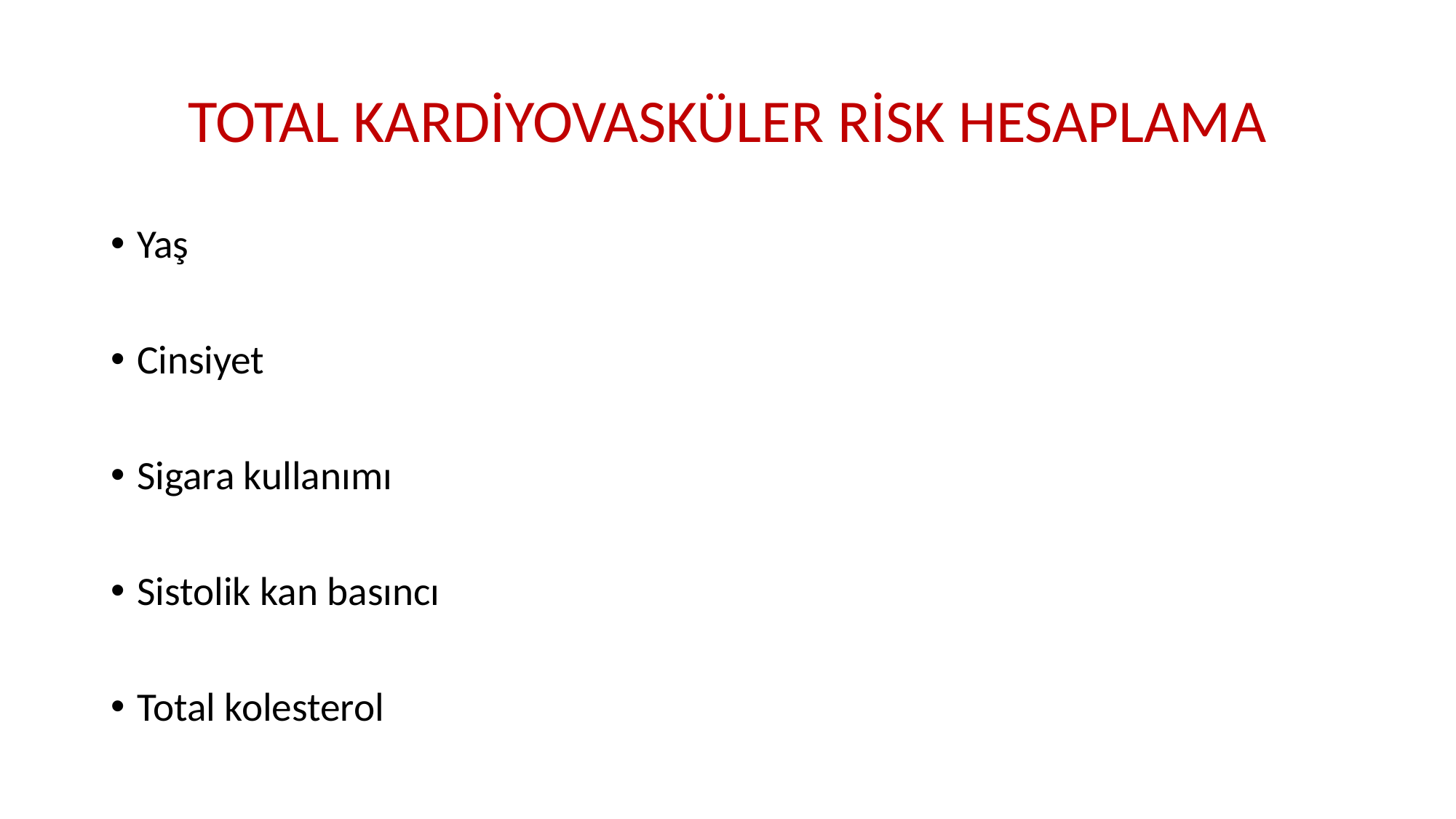

# TOTAL KARDİYOVASKÜLER RİSK HESAPLAMA
Yaş

Cinsiyet

Sigara kullanımı

Sistolik kan basıncı

Total kolesterol